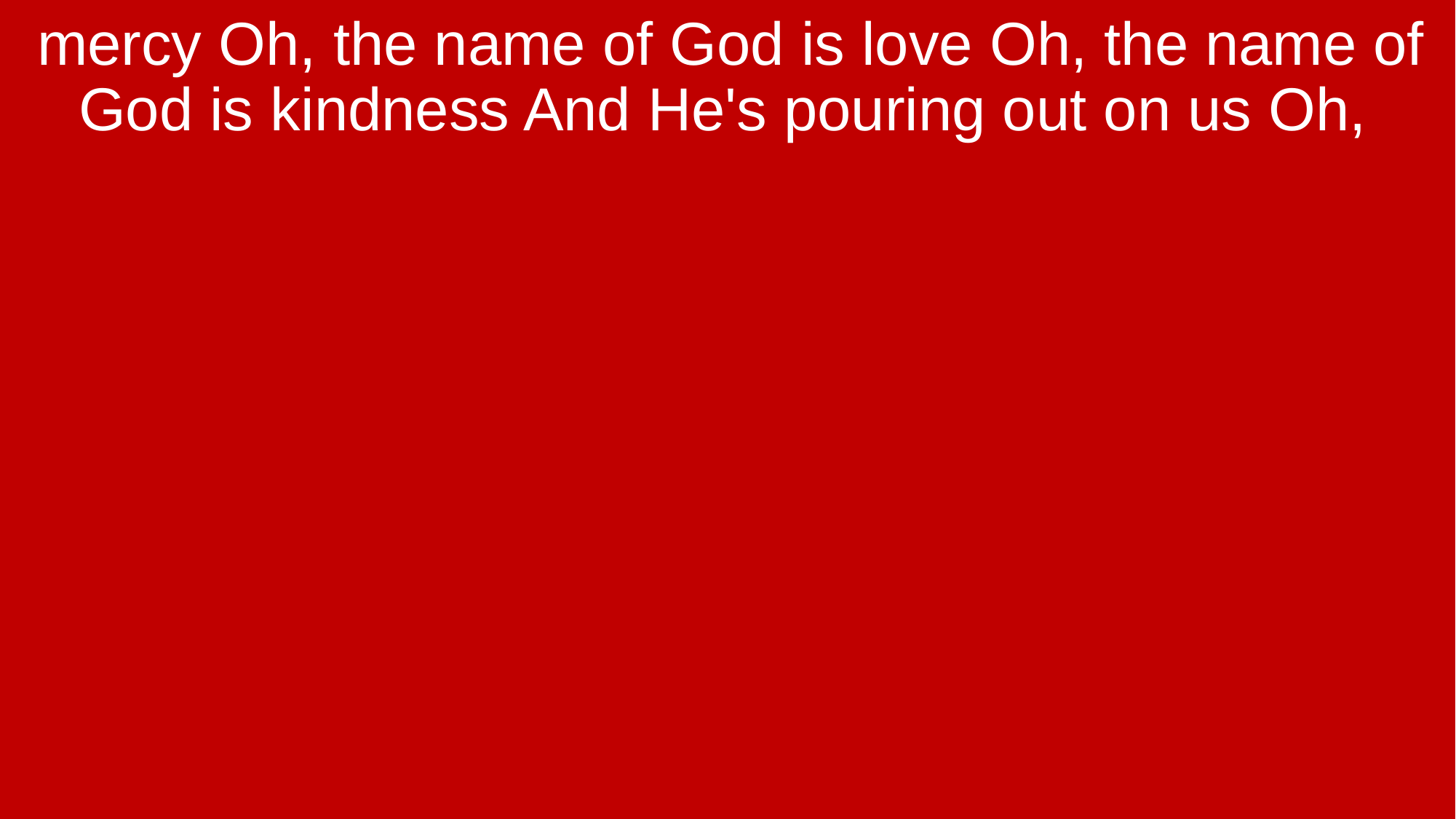

mercy Oh, the name of God is love Oh, the name of God is kindness And He's pouring out on us Oh,